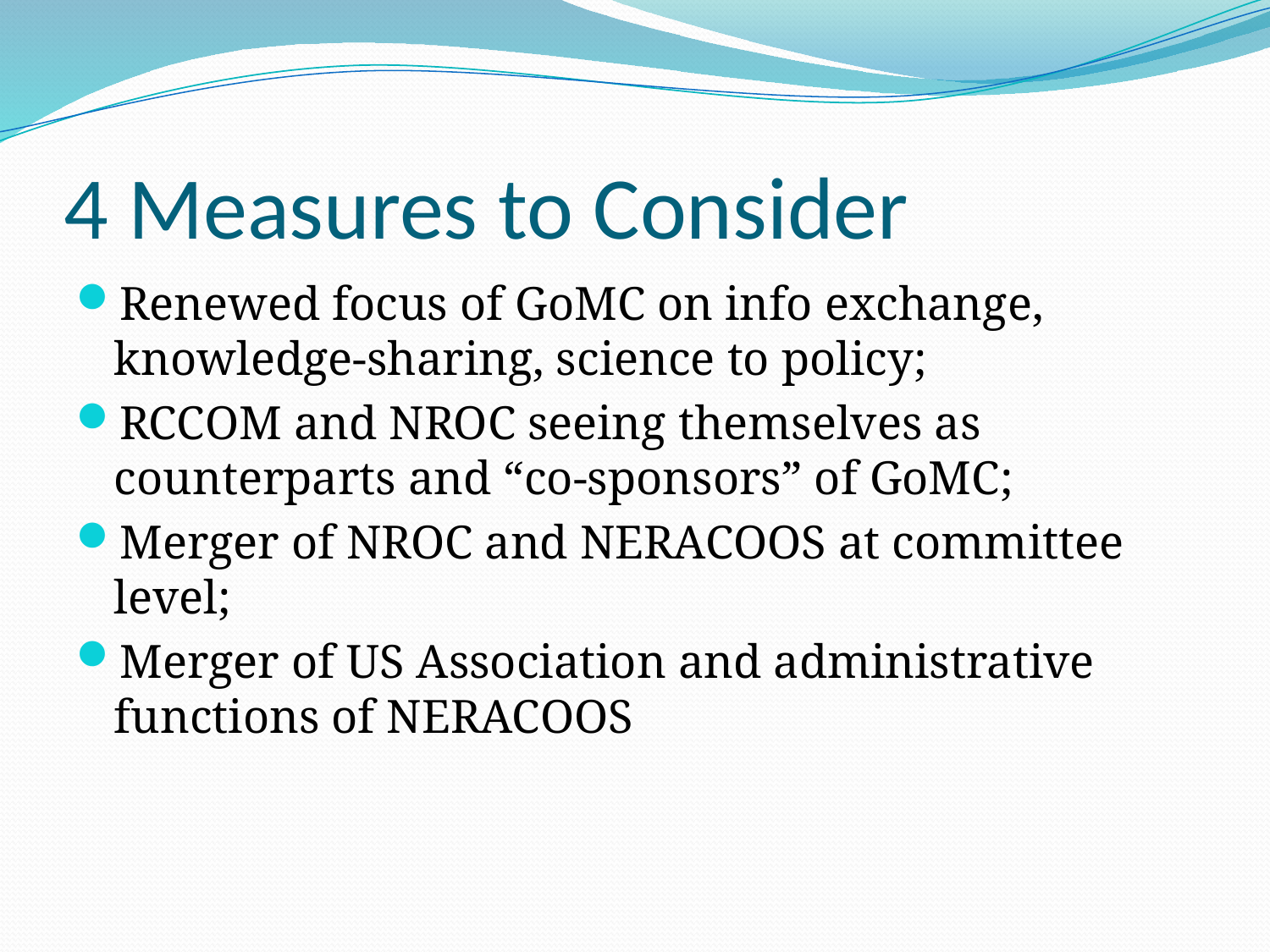

# 4 Measures to Consider
Renewed focus of GoMC on info exchange, knowledge-sharing, science to policy;
RCCOM and NROC seeing themselves as counterparts and “co-sponsors” of GoMC;
Merger of NROC and NERACOOS at committee level;
Merger of US Association and administrative functions of NERACOOS